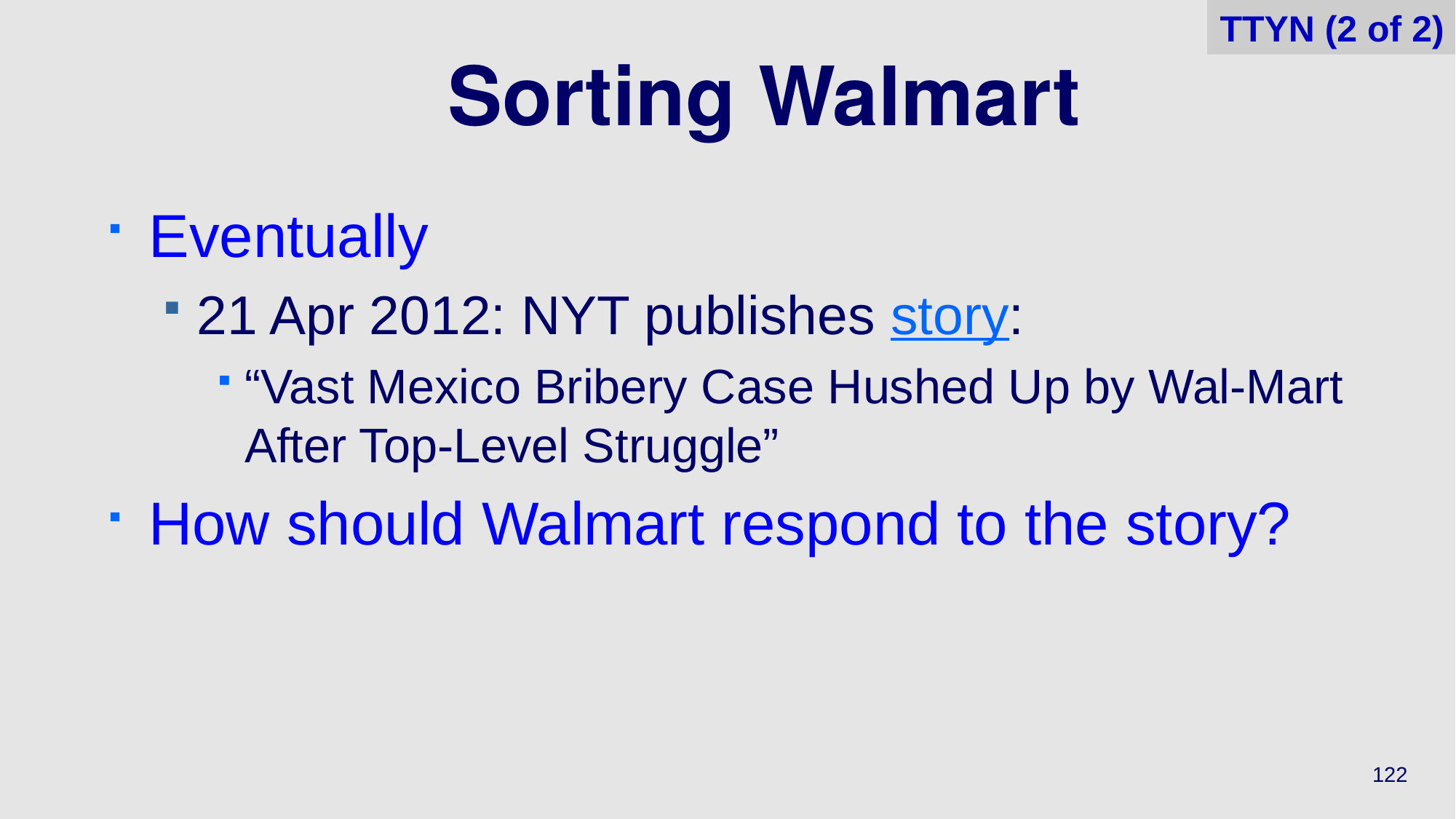

TTYN (2 of 2)
# Sorting Walmart
Eventually
21 Apr 2012: NYT publishes story:
“Vast Mexico Bribery Case Hushed Up by Wal-Mart After Top-Level Struggle”
How should Walmart respond to the story?
122